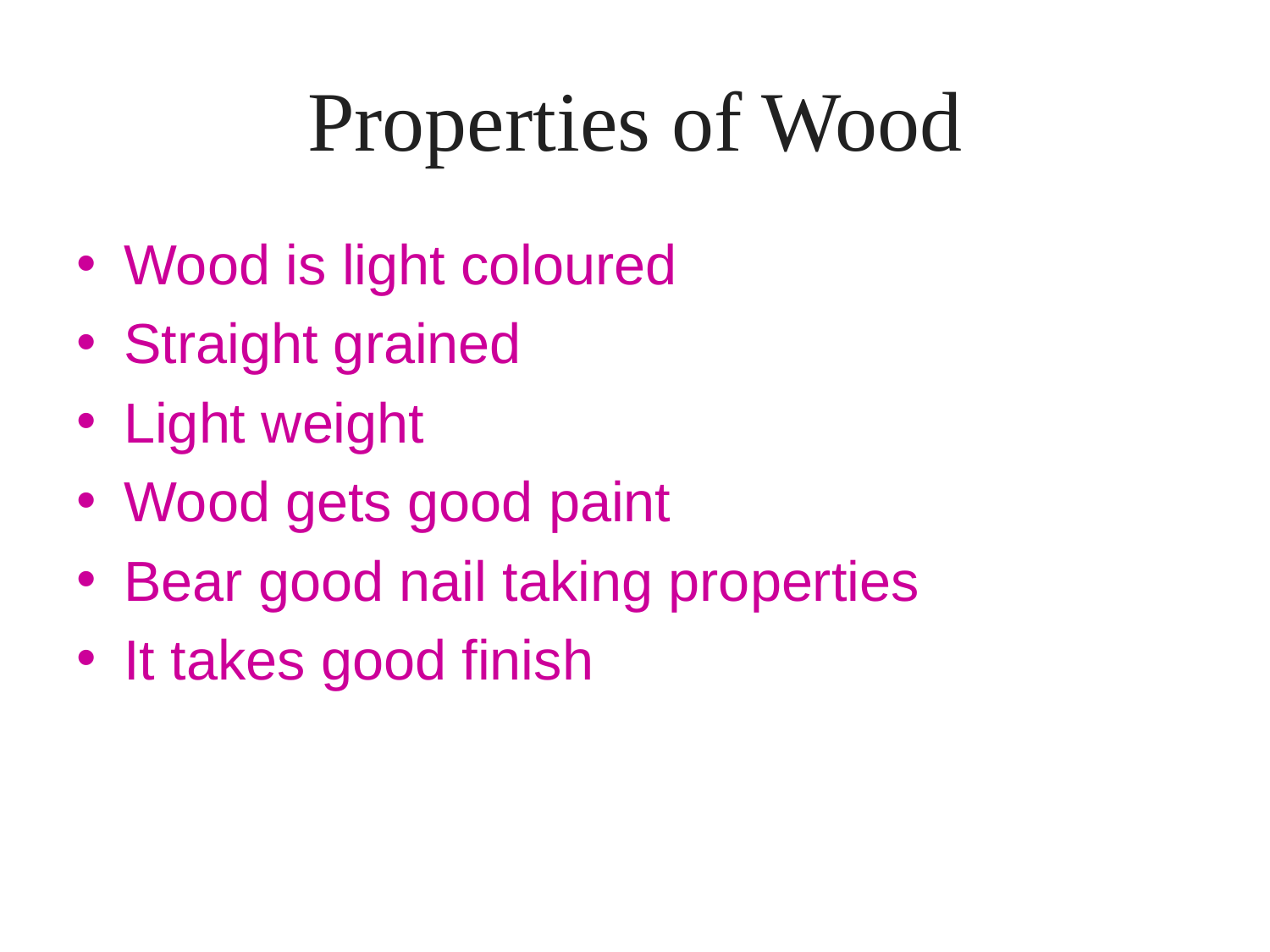

# Properties of Wood
Wood is light coloured
Straight grained
Light weight
Wood gets good paint
Bear good nail taking properties
It takes good finish